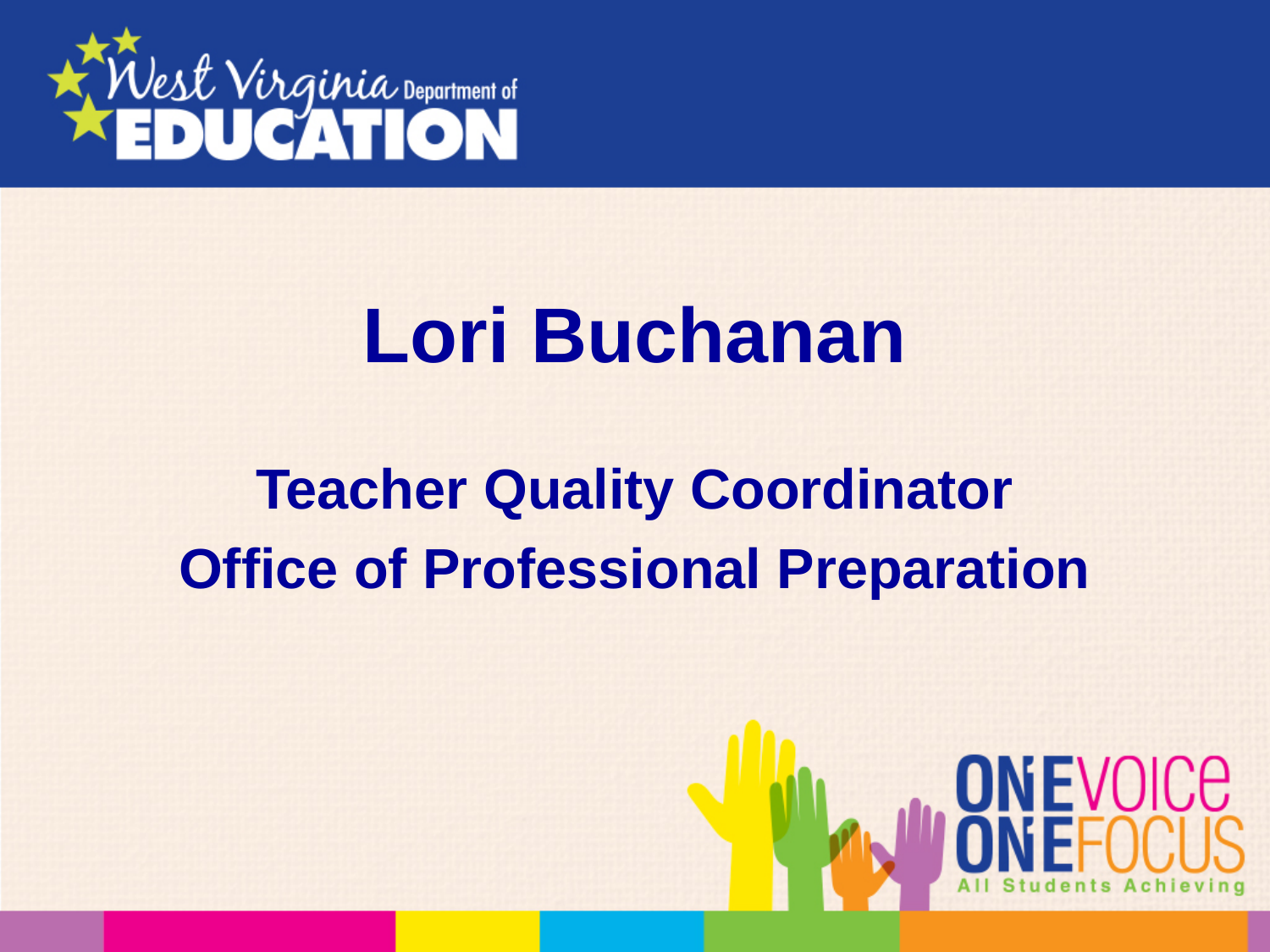

# Lori Buchanan
Teacher Quality Coordinator
Office of Professional Preparation